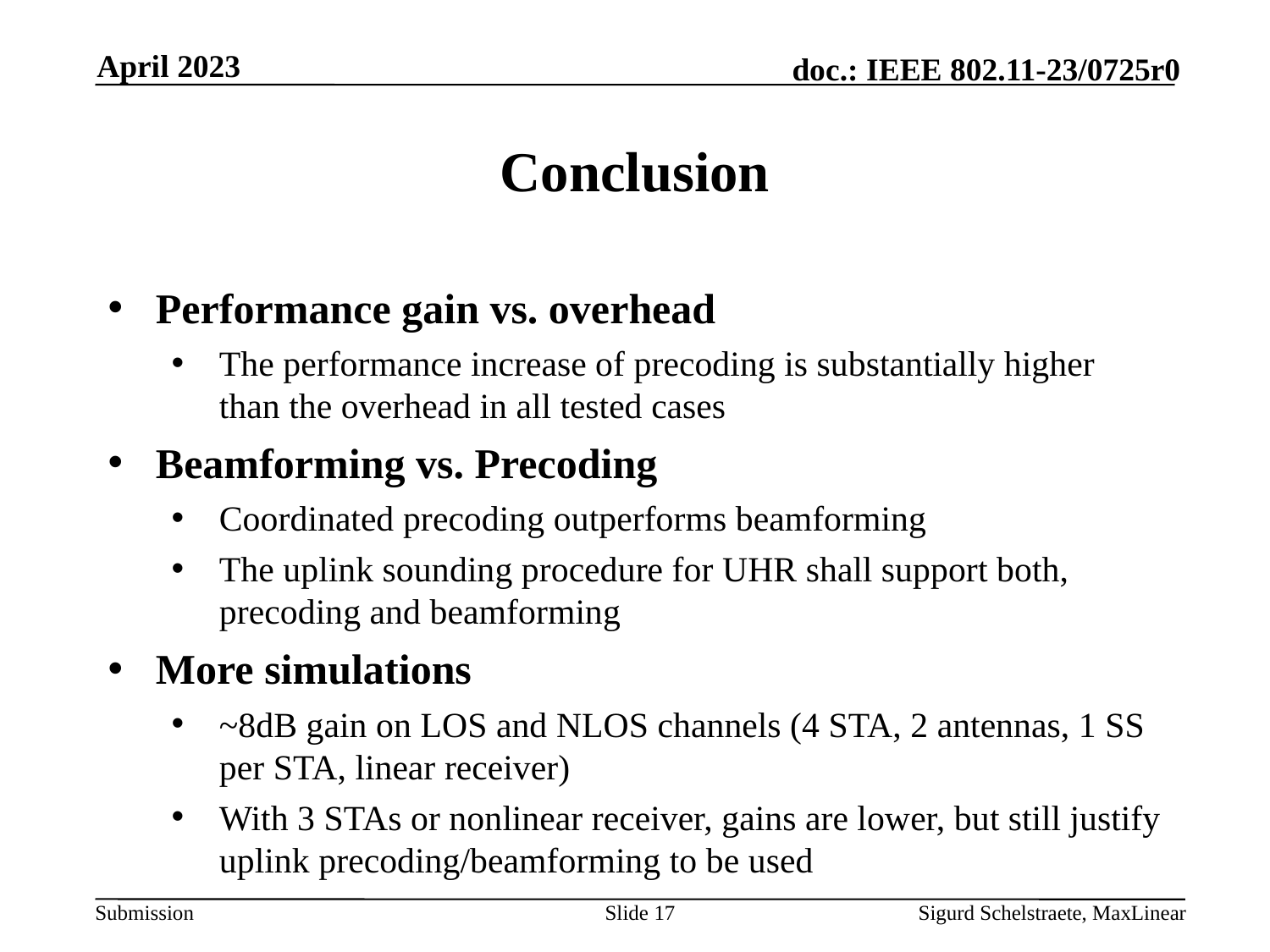

April 2023
# Conclusion
Performance gain vs. overhead
The performance increase of precoding is substantially higher than the overhead in all tested cases
Beamforming vs. Precoding
Coordinated precoding outperforms beamforming
The uplink sounding procedure for UHR shall support both, precoding and beamforming
More simulations
~8dB gain on LOS and NLOS channels (4 STA, 2 antennas, 1 SS per STA, linear receiver)
With 3 STAs or nonlinear receiver, gains are lower, but still justify uplink precoding/beamforming to be used
Slide 17
Sigurd Schelstraete, MaxLinear